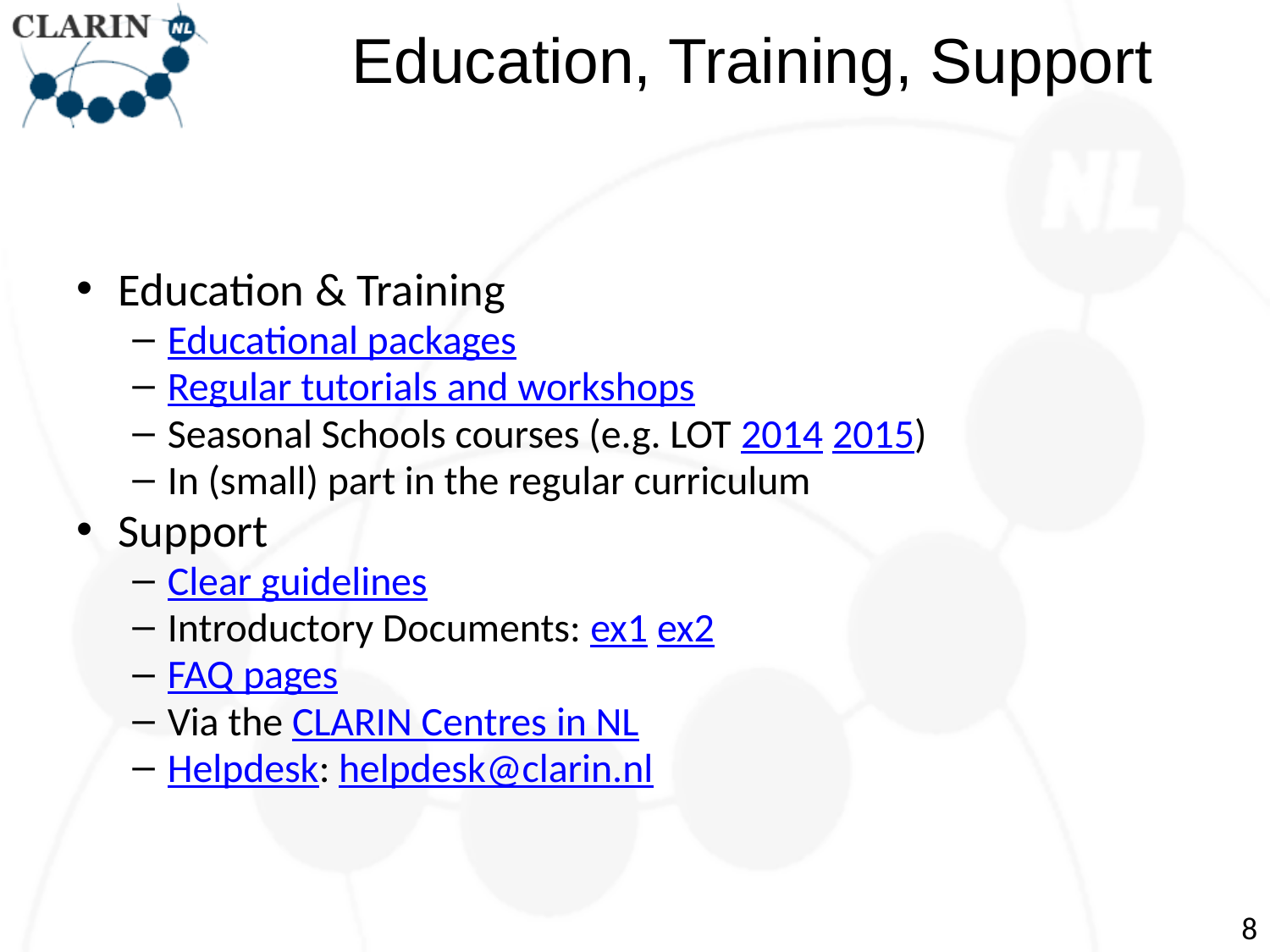

# Education, Training, Support
Education & Training
Educational packages
Regular tutorials and workshops
Seasonal Schools courses (e.g. LOT 2014 2015)
In (small) part in the regular curriculum
Support
Clear guidelines
Introductory Documents: ex1 ex2
FAQ pages
Via the CLARIN Centres in NL
Helpdesk: helpdesk@clarin.nl

8